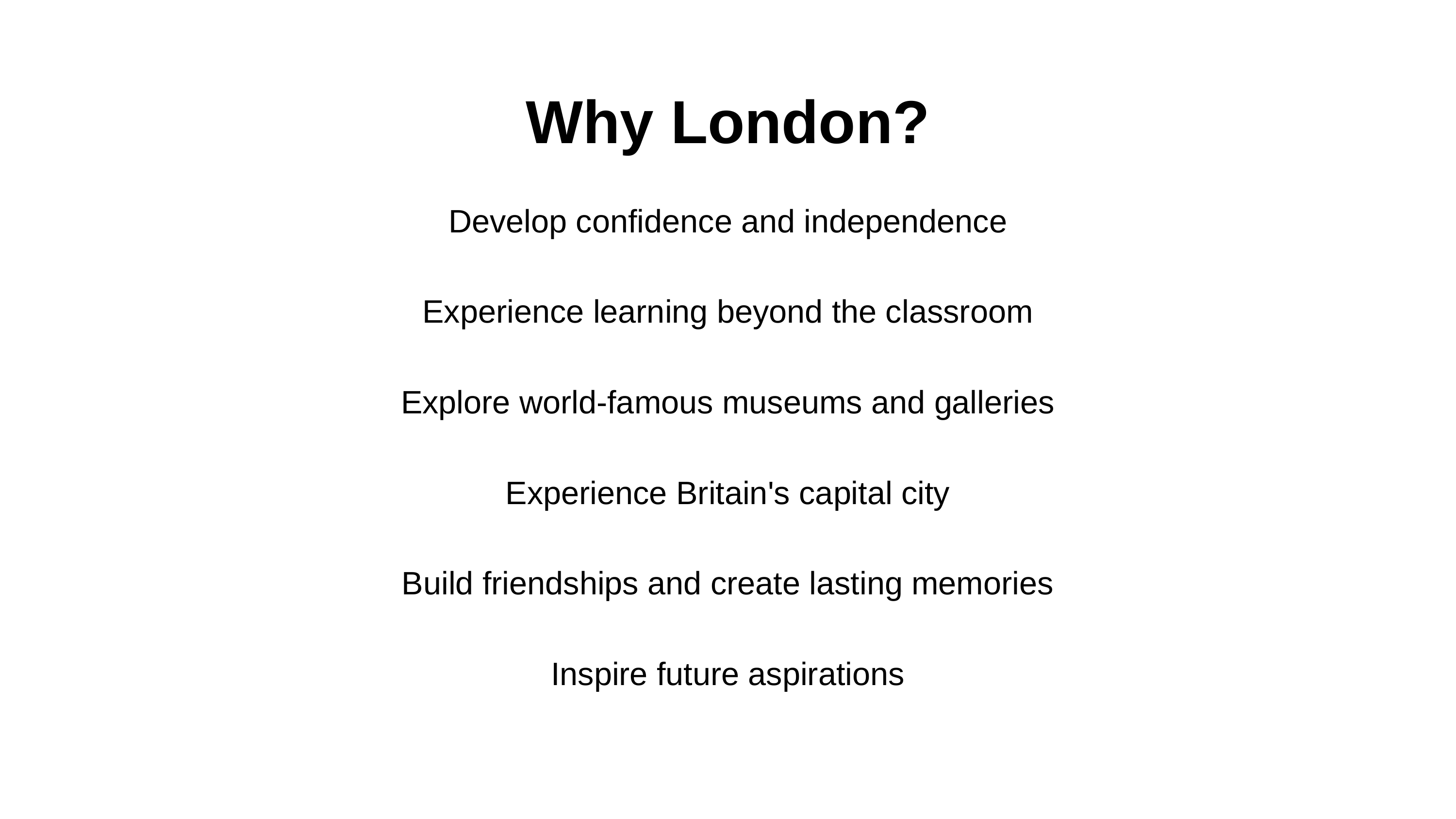

Why London?
Develop confidence and independence

Experience learning beyond the classroom

Explore world-famous museums and galleries

Experience Britain's capital city

Build friendships and create lasting memories

Inspire future aspirations